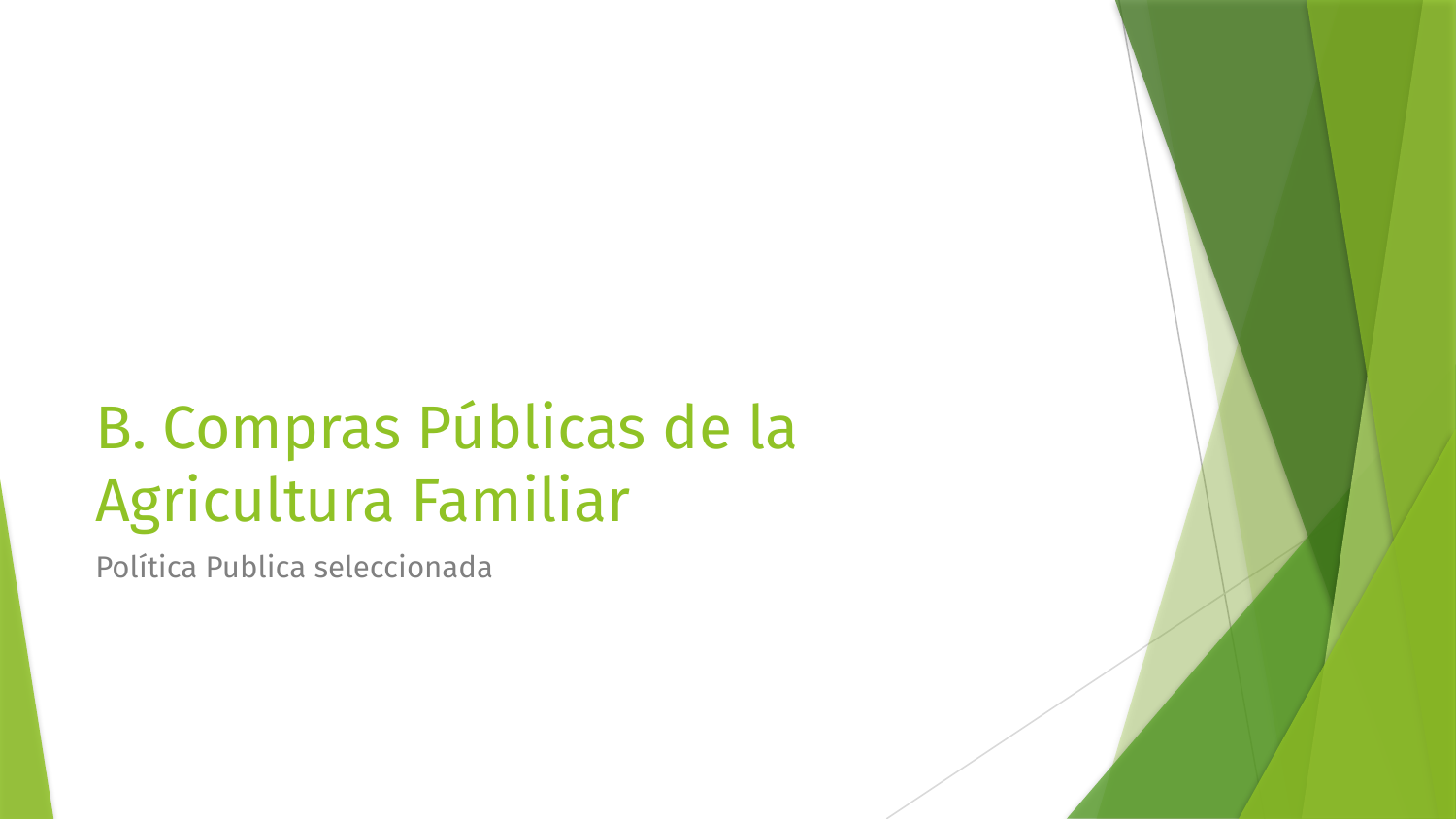

# B. Compras Públicas de la Agricultura Familiar
Política Publica seleccionada